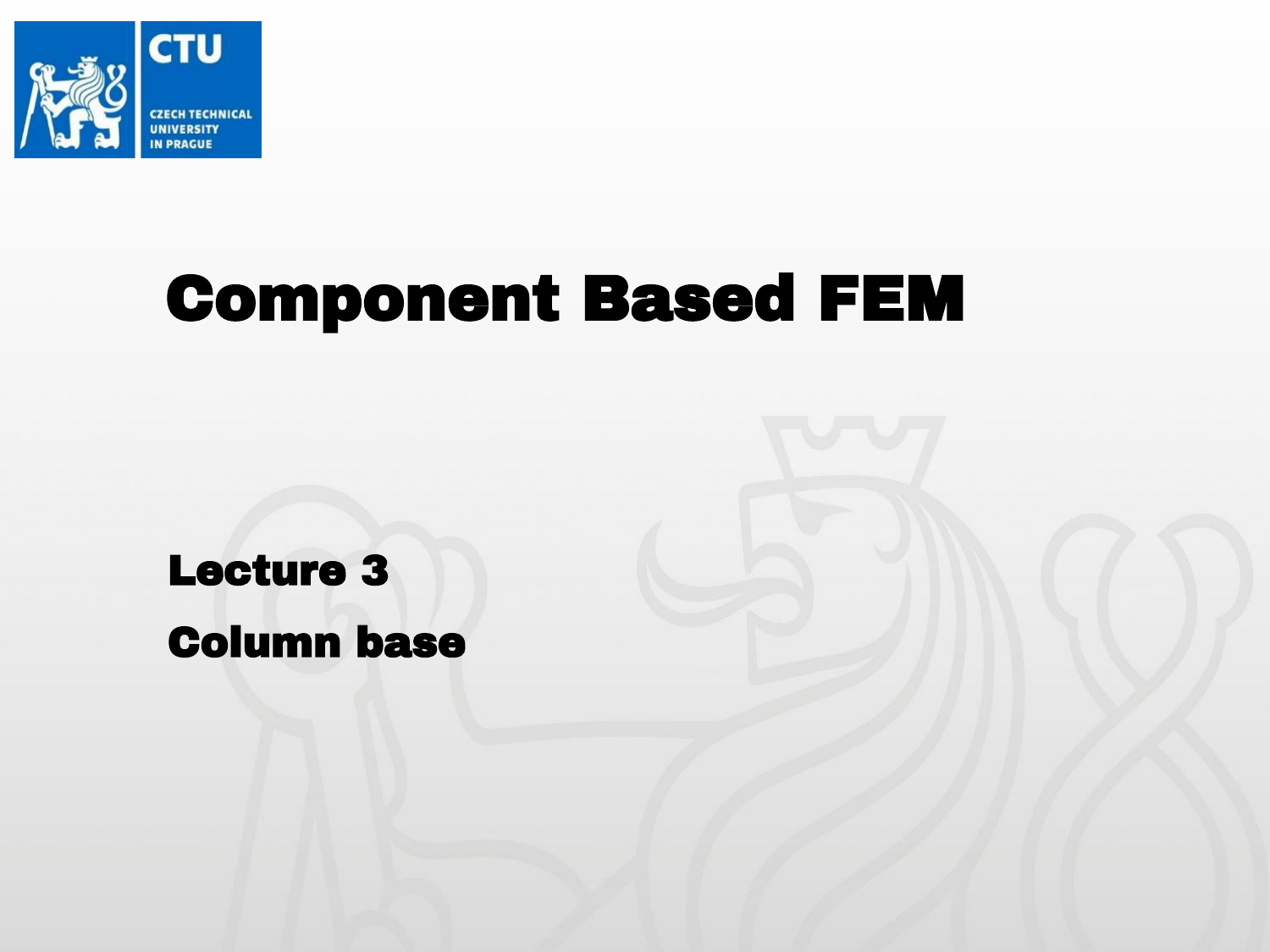

# Component Based FEM
Lecture 3
Column base